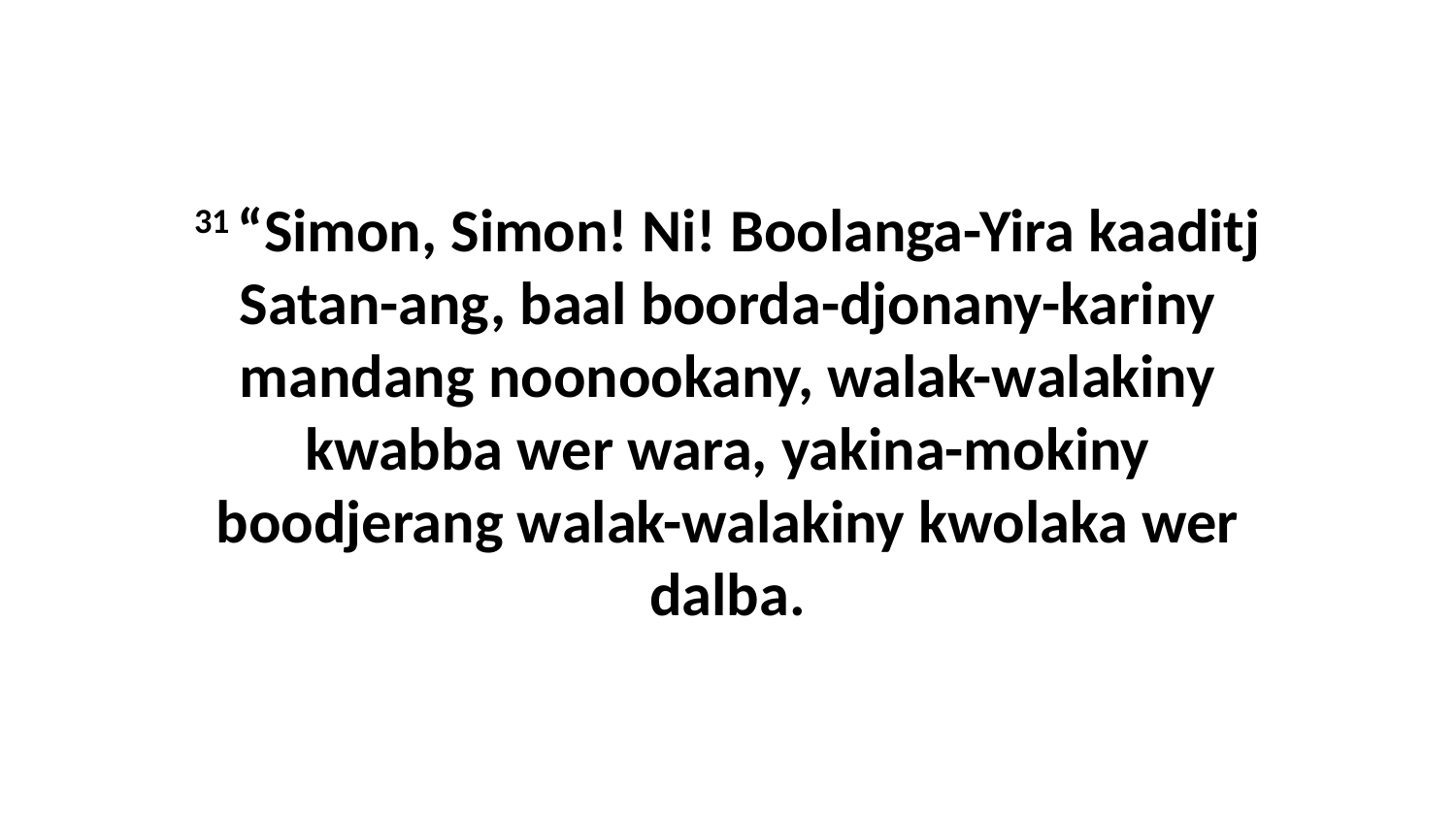

31 “Simon, Simon! Ni! Boolanga-Yira kaaditj Satan-ang, baal boorda-djonany-kariny mandang noonookany, walak-walakiny kwabba wer wara, yakina-mokiny boodjerang walak-walakiny kwolaka wer dalba.